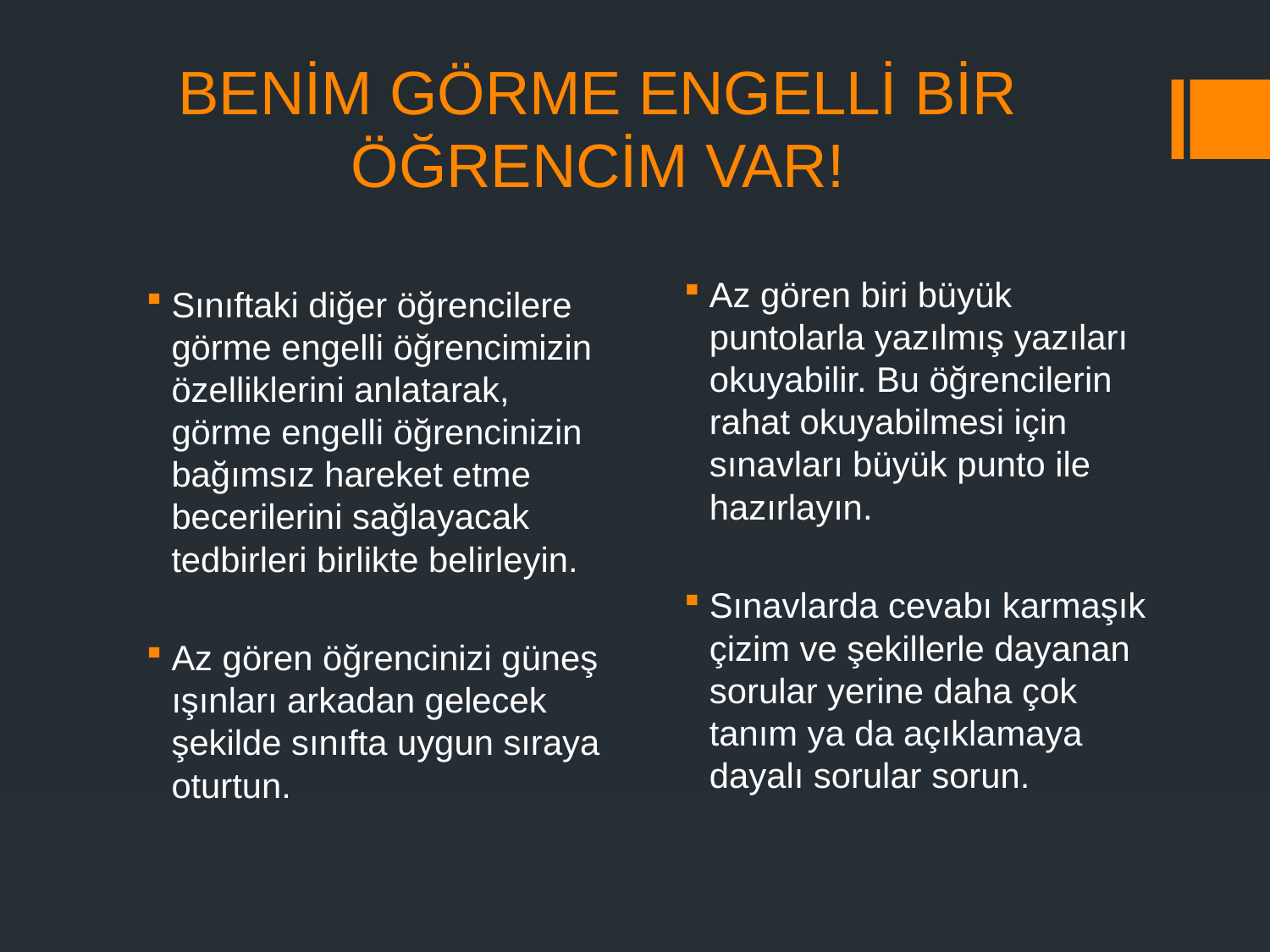

# BENİM GÖRME ENGELLİ BİR ÖĞRENCİM VAR!
Az gören biri büyük puntolarla yazılmış yazıları okuyabilir. Bu öğrencilerin rahat okuyabilmesi için sınavları büyük punto ile hazırlayın.

Sınavlarda cevabı karmaşık çizim ve şekillerle dayanan sorular yerine daha çok tanım ya da açıklamaya dayalı sorular sorun.
Sınıftaki diğer öğrencilere görme engelli öğrencimizin özelliklerini anlatarak, görme engelli öğrencinizin bağımsız hareket etme becerilerini sağlayacak tedbirleri birlikte belirleyin.

Az gören öğrencinizi güneş ışınları arkadan gelecek şekilde sınıfta uygun sıraya oturtun.